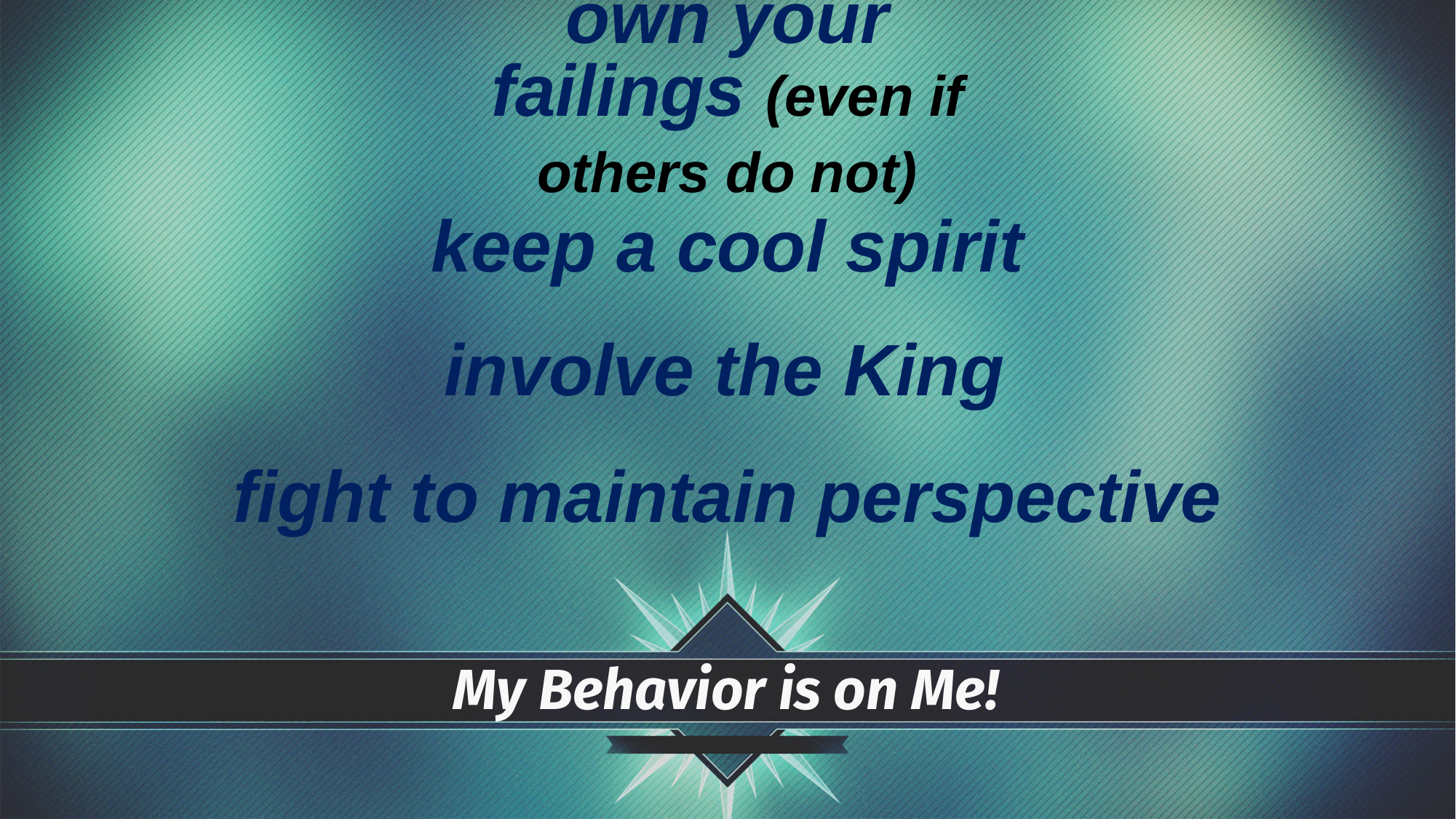

own your failings (even if others do not)
keep a cool spirit
involve the King
fight to maintain perspective
# My Behavior is on Me!